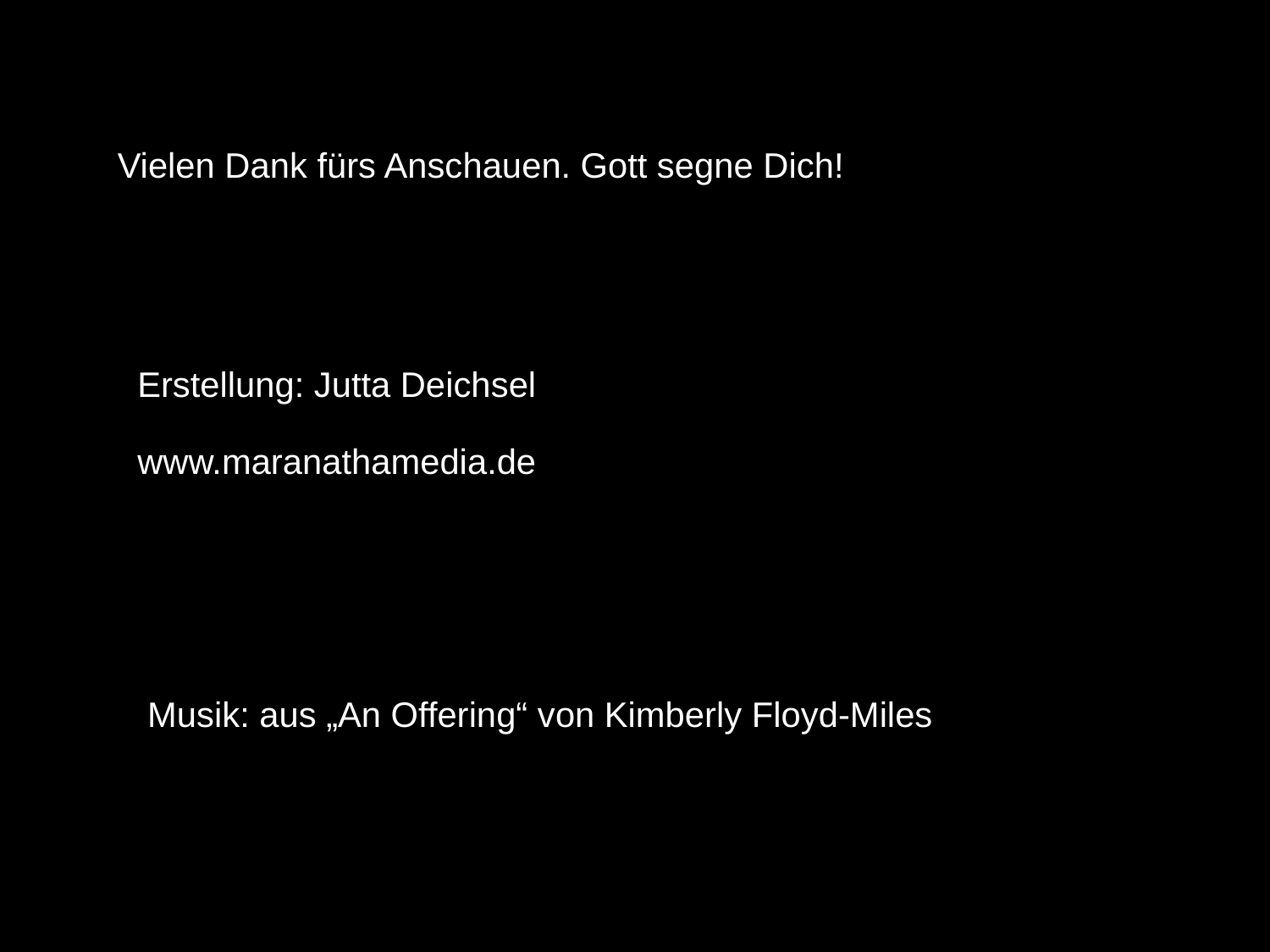

#

Vielen Dank fürs Anschauen. Gott segne Dich!

Erstellung: Jutta Deichsel

www.maranathamedia.de
Musik: aus „An Offering“ von Kimberly Floyd-Miles
Maranathamedia.de